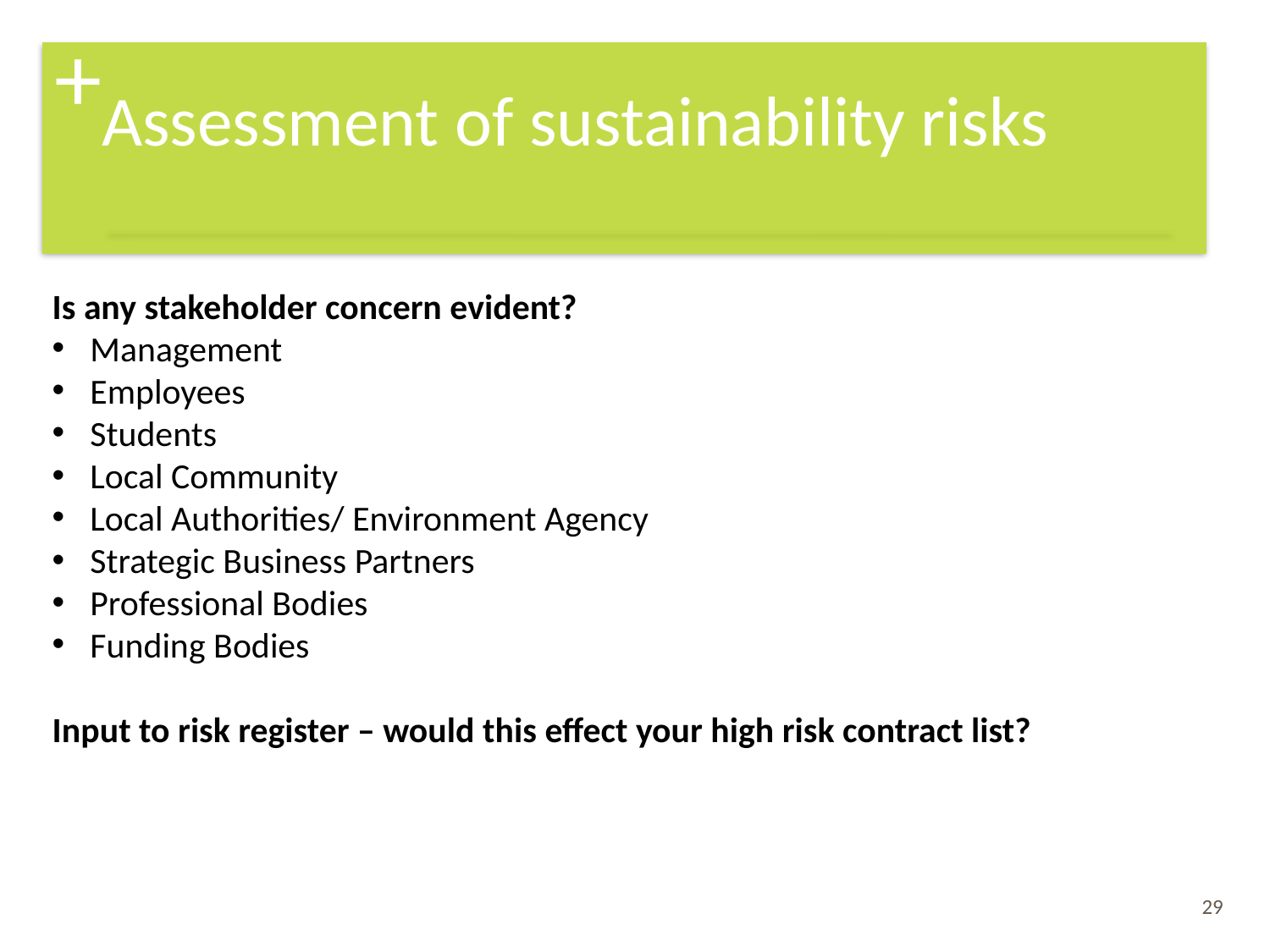

+

Assessment of sustainability risks

Is any stakeholder concern evident?
 Management
 Employees
 Students
 Local Community
 Local Authorities/ Environment Agency
 Strategic Business Partners
 Professional Bodies
 Funding Bodies

Input to risk register – would this effect your high risk contract list?

29